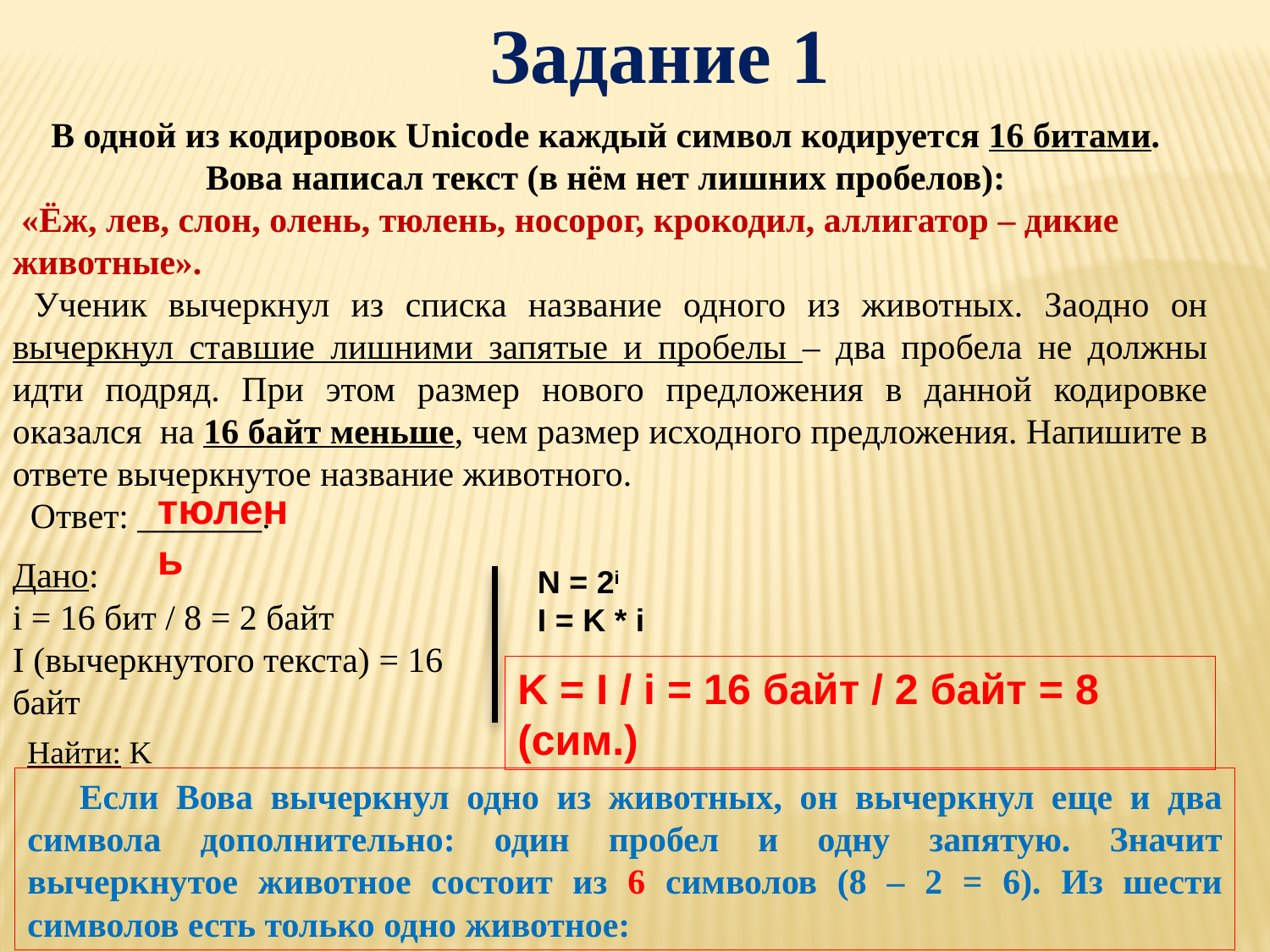

Задание 1
В одной из кодировок Unicode каждый символ кодируется 16 битами.  Вова написал текст (в нём нет лишних пробелов):
 «Ёж, лев, слон, олень, тюлень, носорог, крокодил, аллигатор – дикие животные».
 Ученик вычеркнул из списка название одного из животных. Заодно он вычеркнул ставшие лишними запятые и пробелы – два пробела не должны идти подряд. При этом размер нового предложения в данной кодировке оказался  на 16 байт меньше, чем размер исходного предложения. Напишите в ответе вычеркнутое название животного.
  Ответ: _______.
тюлень
Дано:
i = 16 бит / 8 = 2 байт
I (вычеркнутого текста) = 16 байт
N = 2i
I = K * i
K = I / i = 16 байт / 2 байт = 8 (сим.)
Найти: K
   Если Вова вычеркнул одно из животных, он вычеркнул еще и два символа дополнительно: один пробел и одну запятую. Значит вычеркнутое животное состоит из 6 символов (8 – 2 = 6). Из шести символов есть только одно животное: